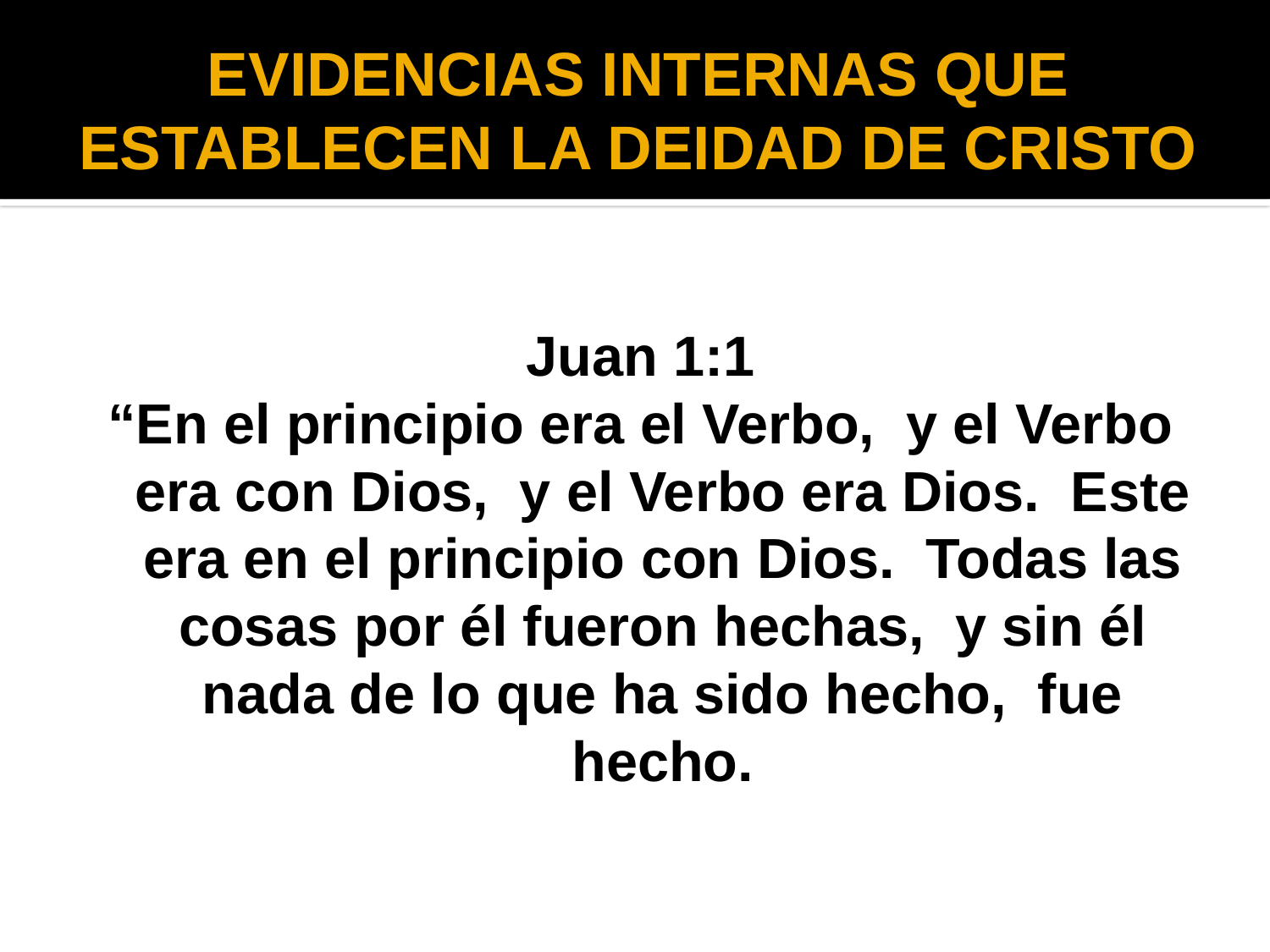

# EVIDENCIAS INTERNAS QUE ESTABLECEN LA DEIDAD DE CRISTO
Juan 1:1
“En el principio era el Verbo,  y el Verbo era con Dios,  y el Verbo era Dios.  Este era en el principio con Dios.  Todas las cosas por él fueron hechas,  y sin él nada de lo que ha sido hecho,  fue hecho.